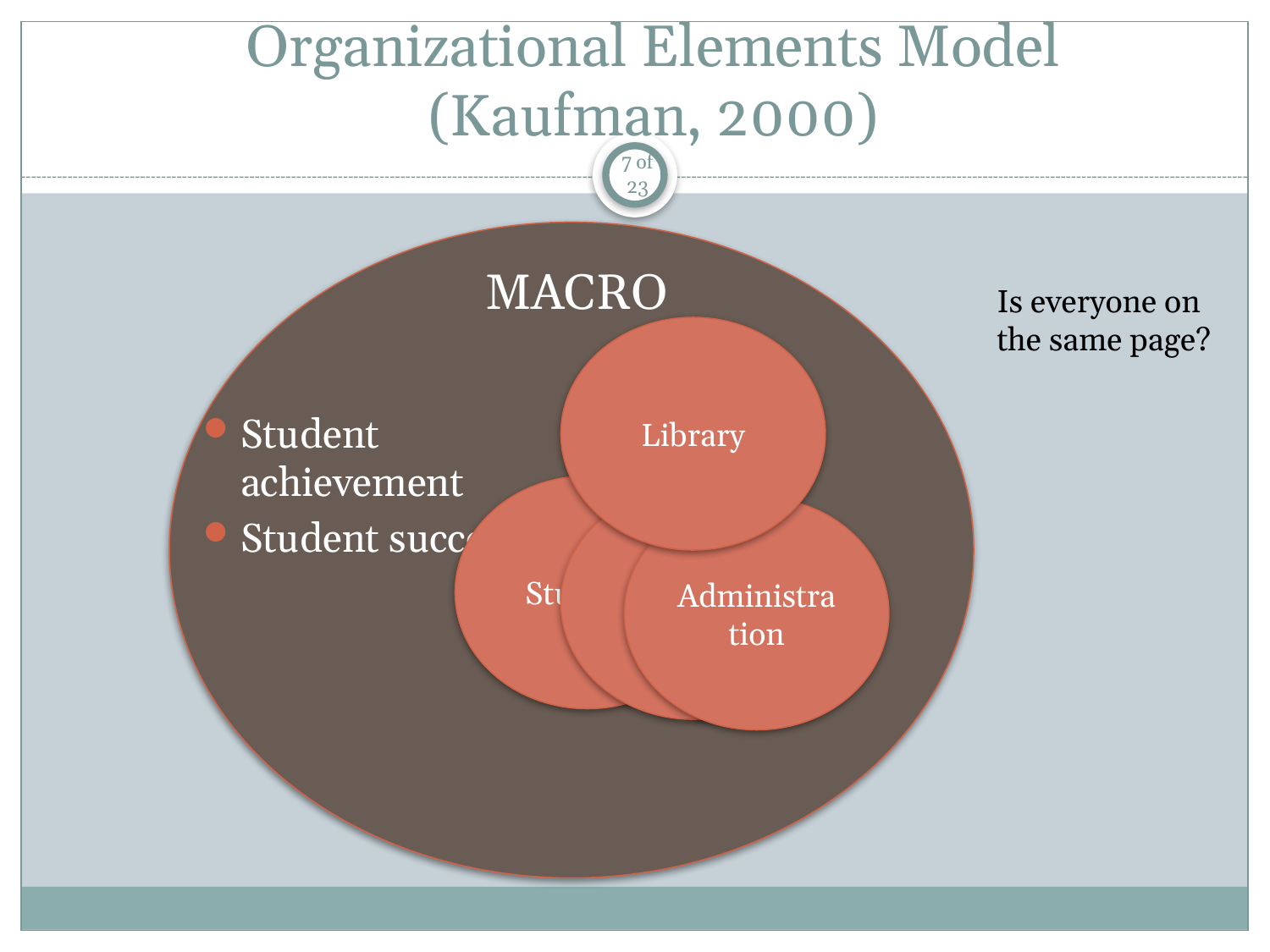

# Organizational Elements Model (Kaufman, 2000)
7 of 23

MACRO
Is everyone on the same page?
Library
Student achievement
Student success
Students
Teachers
Administration